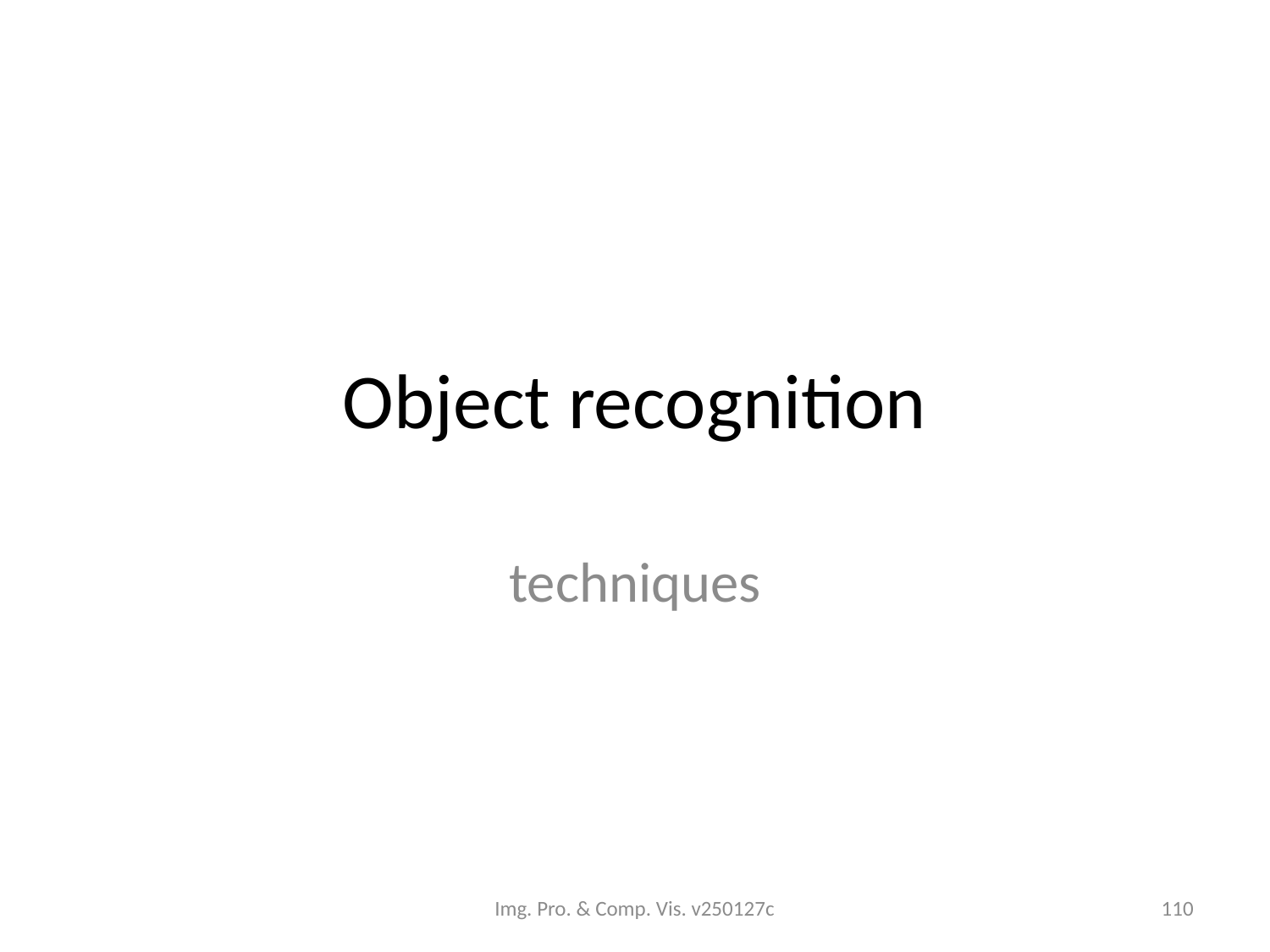

# Object recognition
techniques
Img. Pro. & Comp. Vis. v250127c
110